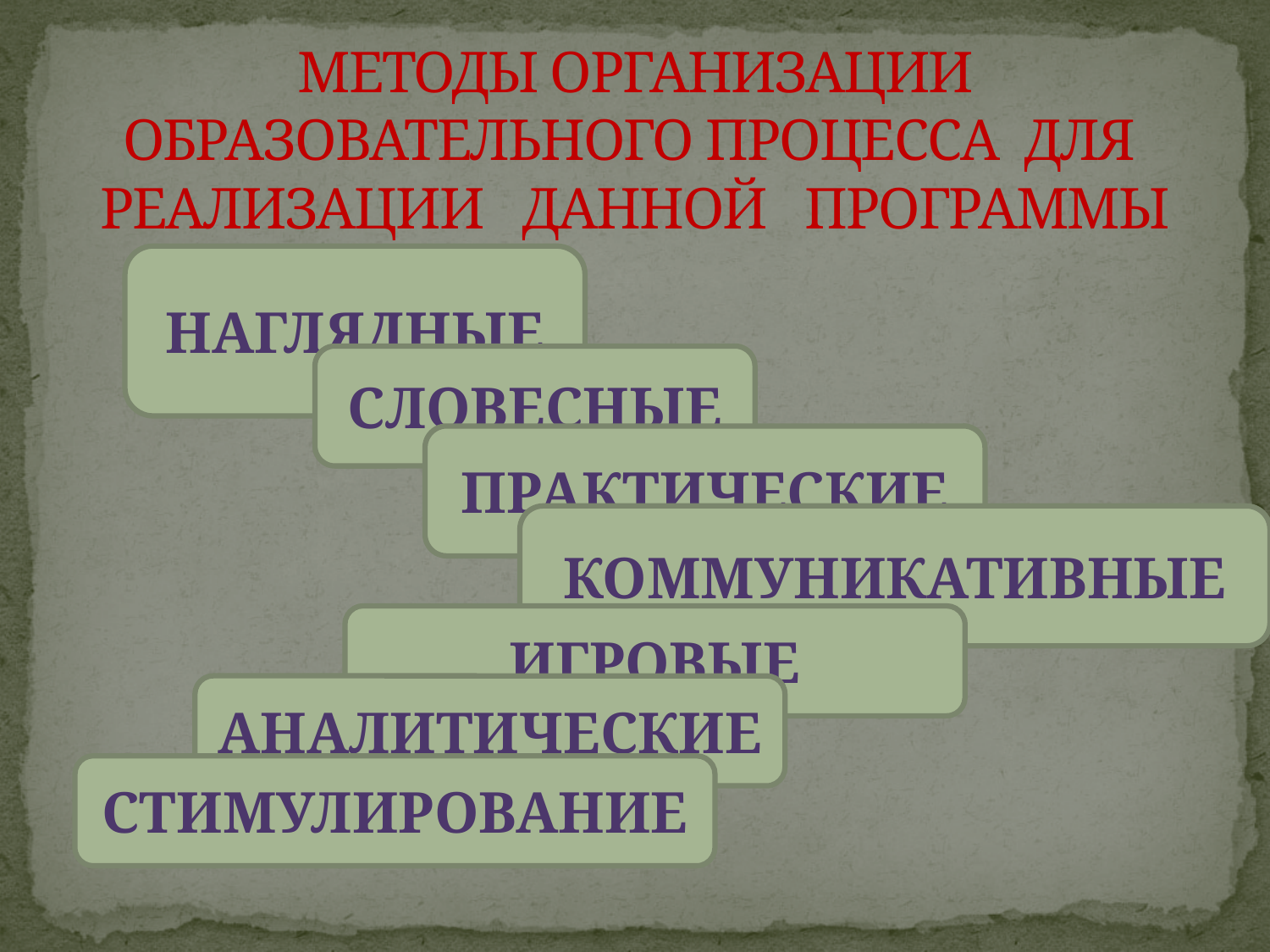

# МЕТОДЫ ОРГАНИЗАЦИИ ОБРАЗОВАТЕЛЬНОГО ПРОЦЕССА  ДЛЯ  РЕАЛИЗАЦИИ   ДАННОЙ   ПРОГРАММЫ
НАГЛЯДНЫЕ
СЛОВЕСНЫЕ
ПРАКТИЧЕСКИЕ
КОММУНИКАТИВНЫЕ
ИГРОВЫЕ
АНАЛИТИЧЕСКИЕ
СТИМУЛИРОВАНИЕ